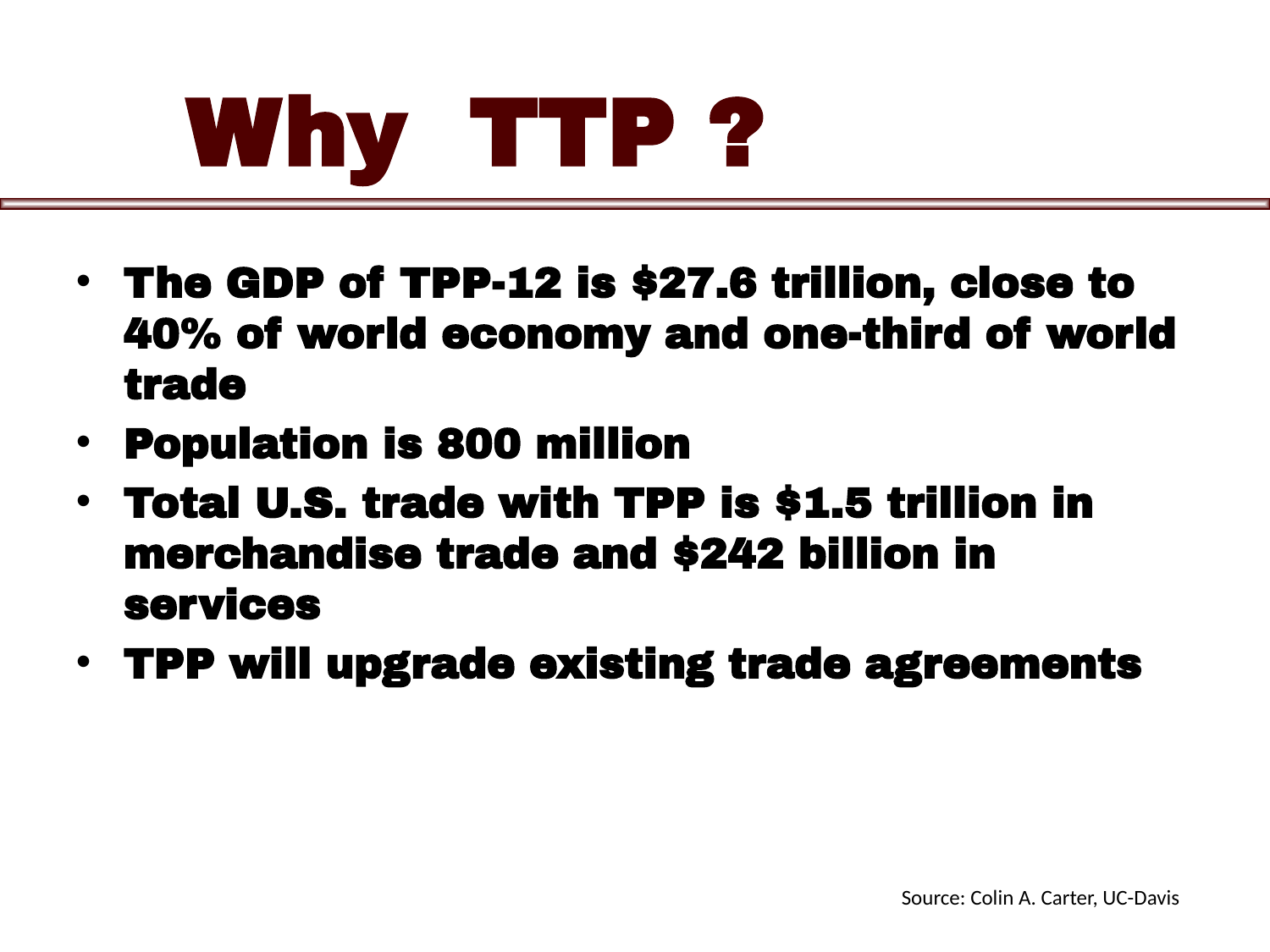

Why  TTP ?

The GDP of TPP-12 is $27.6 trillion, close to 40% of world economy and one-third of world trade
Population is 800 million
Total U.S. trade with TPP is $1.5 trillion in merchandise trade and $242 billion in services
TPP will upgrade existing trade agreements

Source: Colin A. Carter, UC-Davis